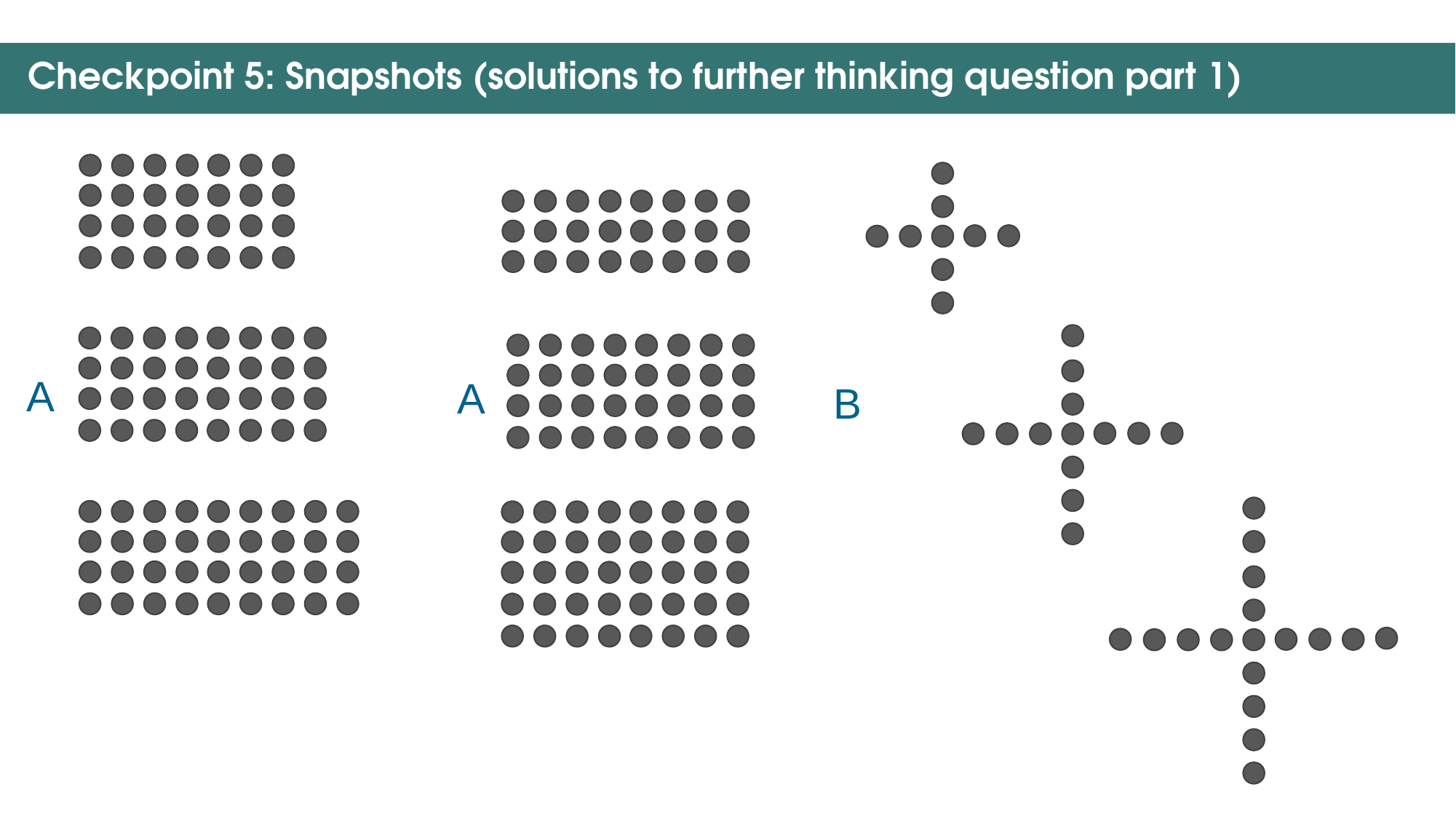

Checkpoint 5: Snapshots (solutions to further thinking question part 1)

A
A
B